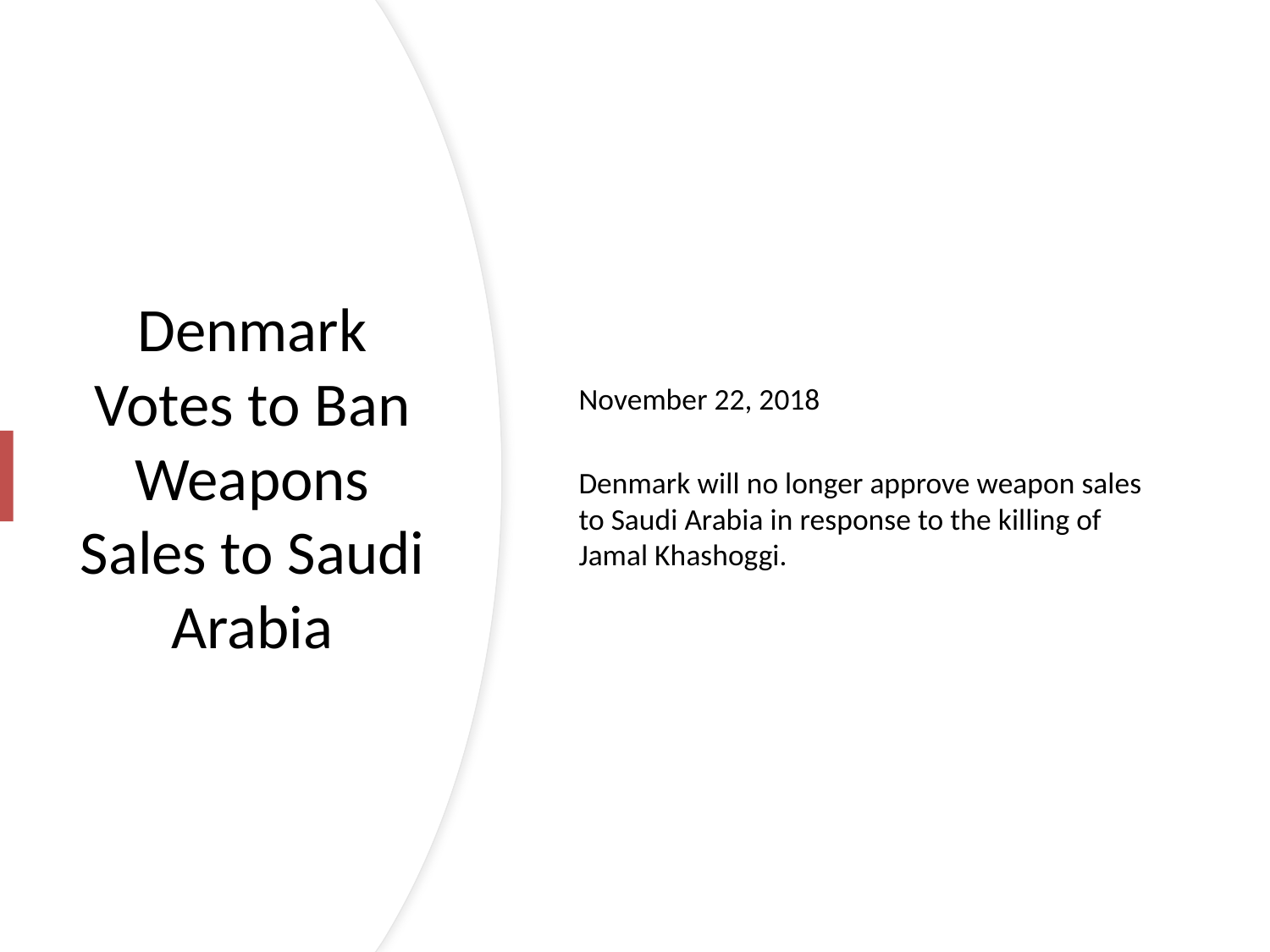

November 22, 2018

Denmark will no longer approve weapon sales to Saudi Arabia in response to the killing of Jamal Khashoggi.
# Denmark Votes to Ban Weapons Sales to Saudi Arabia